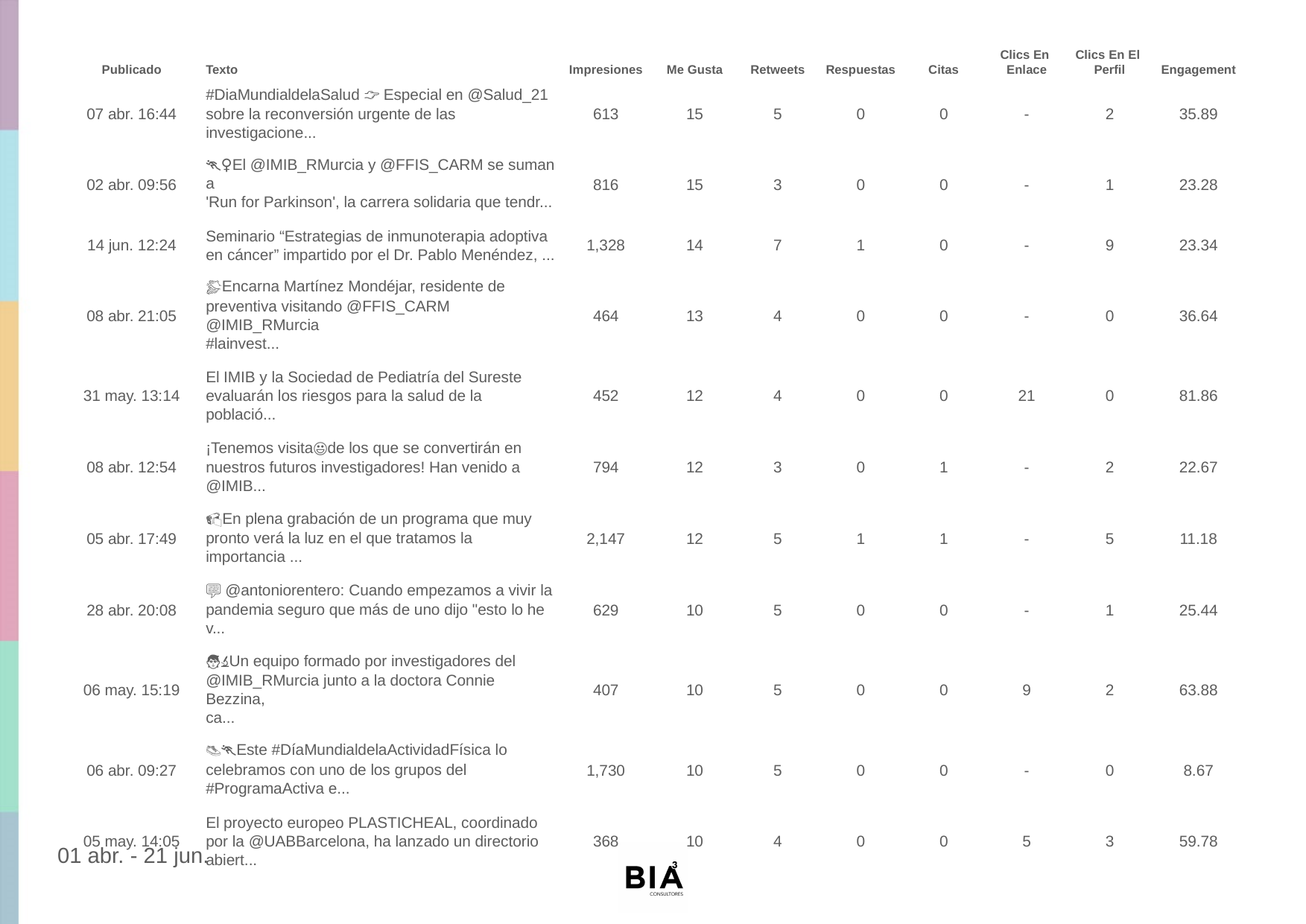

|  |
| --- |
|  |
| --- |
| Publicado | Texto | Impresiones | Me Gusta | Retweets | Respuestas | Citas | Clics En Enlace | Clics En El Perfil | Engagement |
| --- | --- | --- | --- | --- | --- | --- | --- | --- | --- |
| 07 abr. 16:44 | #DiaMundialdelaSalud 👉 Especial en @Salud\_21 sobre la reconversión urgente de las investigacione... | 613 | 15 | 5 | 0 | 0 | - | 2 | 35.89 |
| 02 abr. 09:56 | 🏃‍♀️El @IMIB\_RMurcia y @FFIS\_CARM se suman a 'Run for Parkinson', la carrera solidaria que tendr... | 816 | 15 | 3 | 0 | 0 | - | 1 | 23.28 |
| 14 jun. 12:24 | Seminario “Estrategias de inmunoterapia adoptiva en cáncer” impartido por el Dr. Pablo Menéndez, ... | 1,328 | 14 | 7 | 1 | 0 | - | 9 | 23.34 |
| 08 abr. 21:05 | 👏Encarna Martínez Mondéjar, residente de preventiva visitando @FFIS\_CARM @IMIB\_RMurcia #lainvest... | 464 | 13 | 4 | 0 | 0 | - | 0 | 36.64 |
| 31 may. 13:14 | El IMIB y la Sociedad de Pediatría del Sureste evaluarán los riesgos para la salud de la població... | 452 | 12 | 4 | 0 | 0 | 21 | 0 | 81.86 |
| 08 abr. 12:54 | ¡Tenemos visita😃de los que se convertirán en nuestros futuros investigadores! Han venido a @IMIB... | 794 | 12 | 3 | 0 | 1 | - | 2 | 22.67 |
| 05 abr. 17:49 | 📹En plena grabación de un programa que muy pronto verá la luz en el que tratamos la importancia ... | 2,147 | 12 | 5 | 1 | 1 | - | 5 | 11.18 |
| 28 abr. 20:08 | 💬 @antoniorentero: Cuando empezamos a vivir la pandemia seguro que más de uno dijo "esto lo he v... | 629 | 10 | 5 | 0 | 0 | - | 1 | 25.44 |
| 06 may. 15:19 | 🧑‍🔬Un equipo formado por investigadores del @IMIB\_RMurcia junto a la doctora Connie Bezzina, ca... | 407 | 10 | 5 | 0 | 0 | 9 | 2 | 63.88 |
| 06 abr. 09:27 | 👟🏃Este #DíaMundialdelaActividadFísica lo celebramos con uno de los grupos del #ProgramaActiva e... | 1,730 | 10 | 5 | 0 | 0 | - | 0 | 8.67 |
| 05 may. 14:05 | El proyecto europeo PLASTICHEAL, coordinado por la @UABBarcelona, ha lanzado un directorio abiert... | 368 | 10 | 4 | 0 | 0 | 5 | 3 | 59.78 |